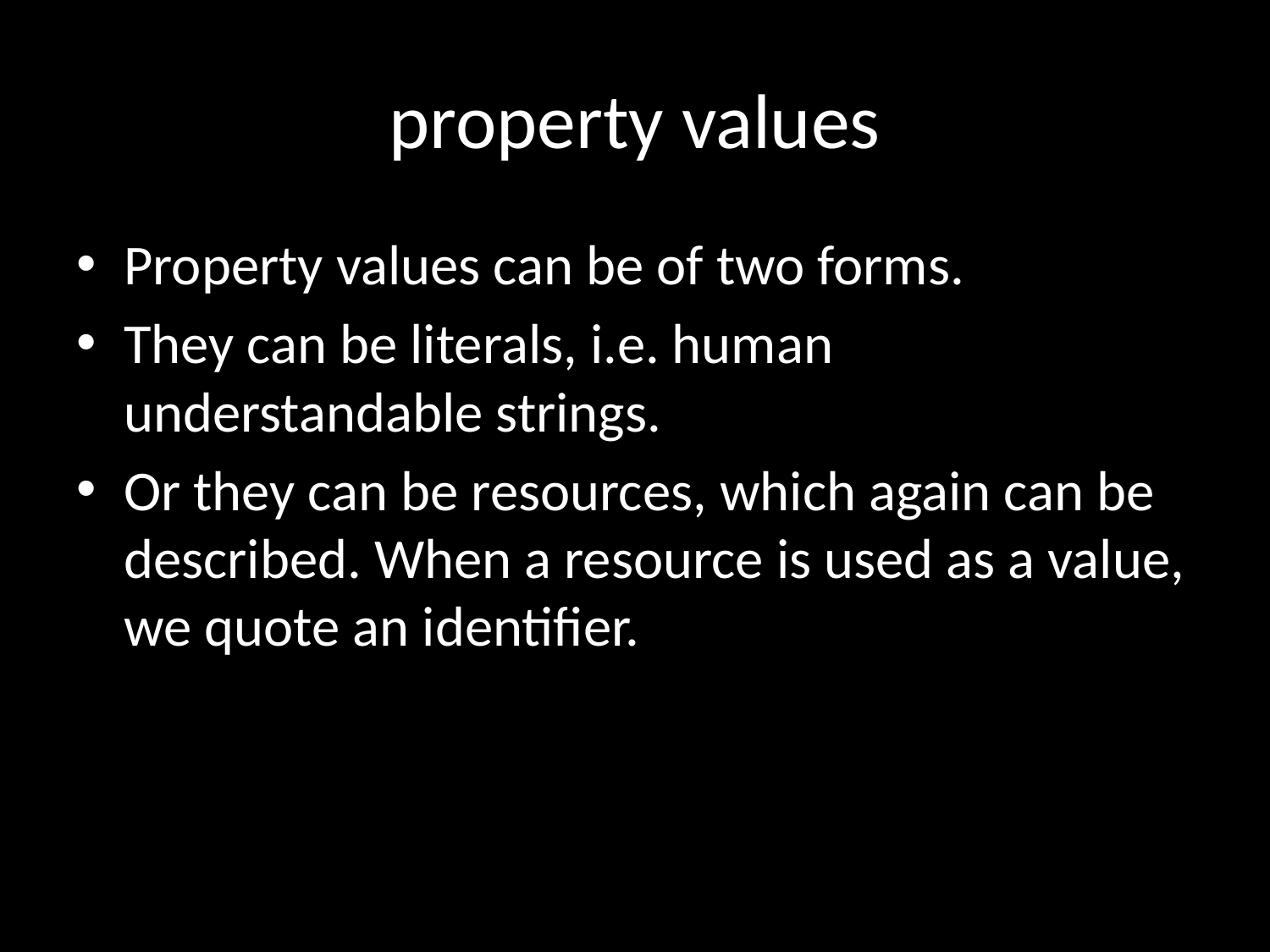

# property values
Property values can be of two forms.
They can be literals, i.e. human understandable strings.
Or they can be resources, which again can be described. When a resource is used as a value, we quote an identifier.